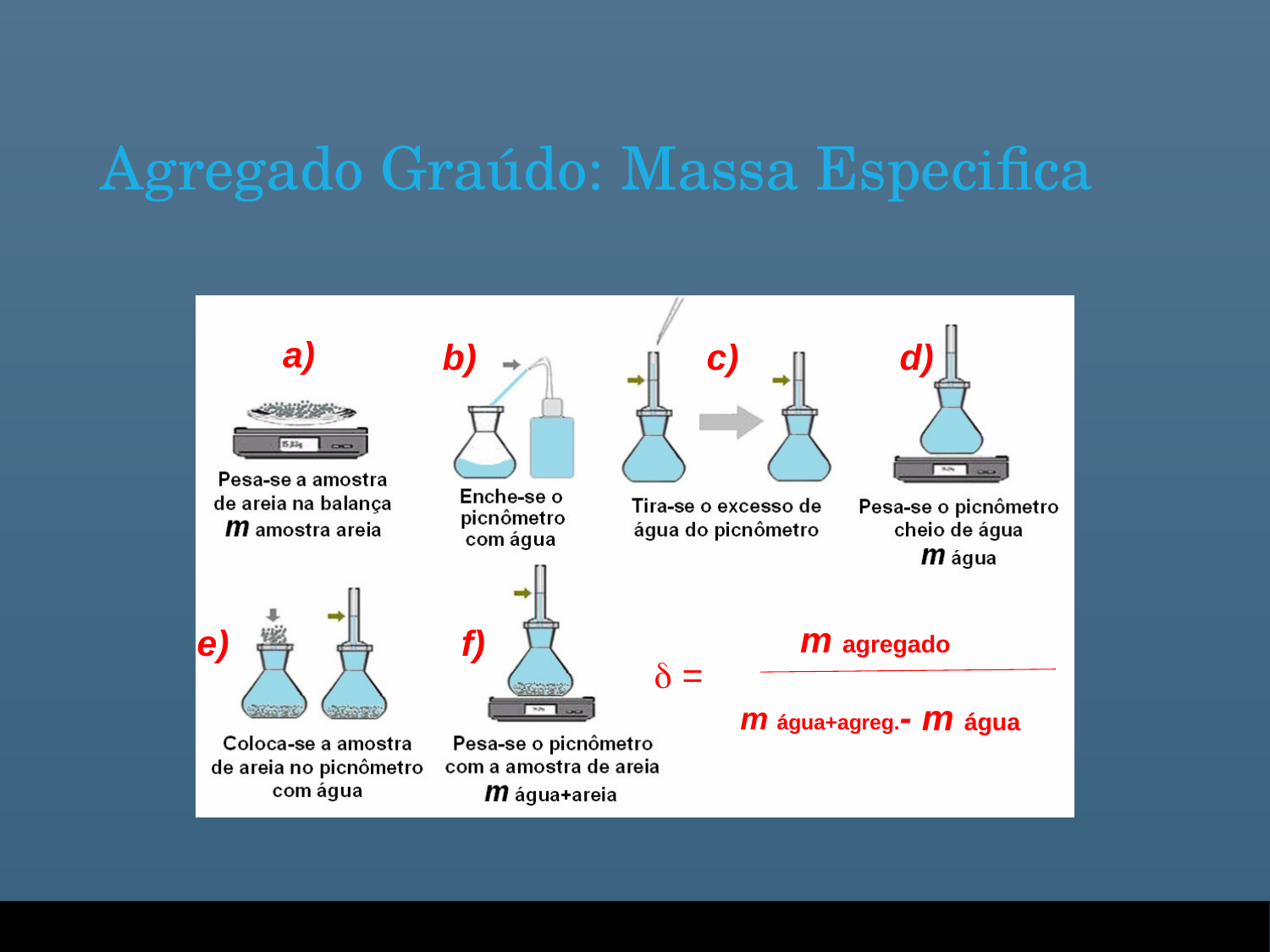

# Agregado Graúdo: Massa Especifica

a)
b)	c)
d)
m agregado
e)
f)
δ =
m água+agreg.- m água